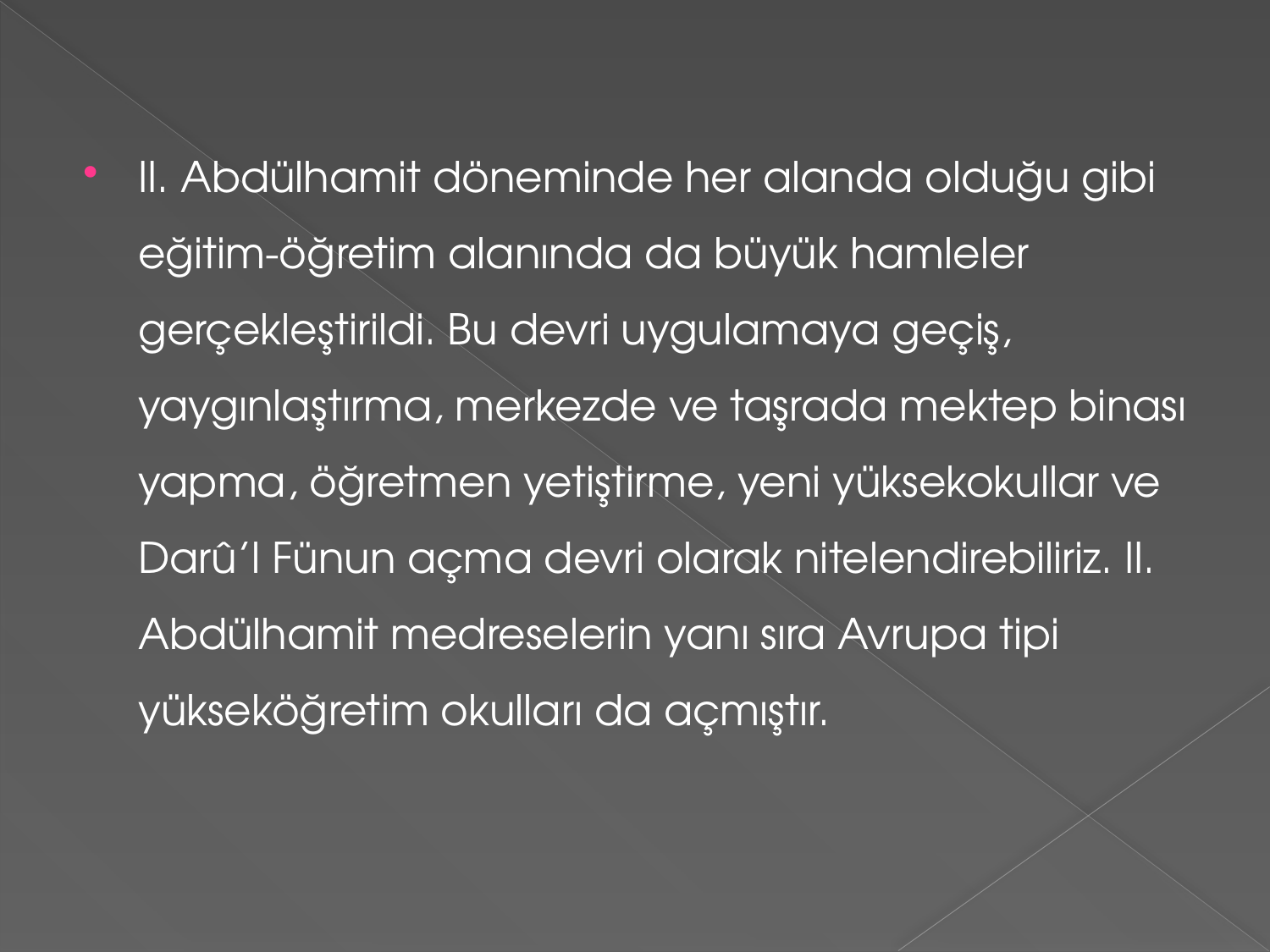

II. Abdülhamit döneminde her alanda olduğu gibi eğitim-öğretim alanında da büyük hamleler gerçekleştirildi. Bu devri uygulamaya geçiş, yaygınlaştırma, merkezde ve taşrada mektep binası yapma, öğretmen yetiştirme, yeni yüksekokullar ve Darû’l Fünun açma devri olarak nitelendirebiliriz. II. Abdülhamit medreselerin yanı sıra Avrupa tipi yükseköğretim okulları da açmıştır.